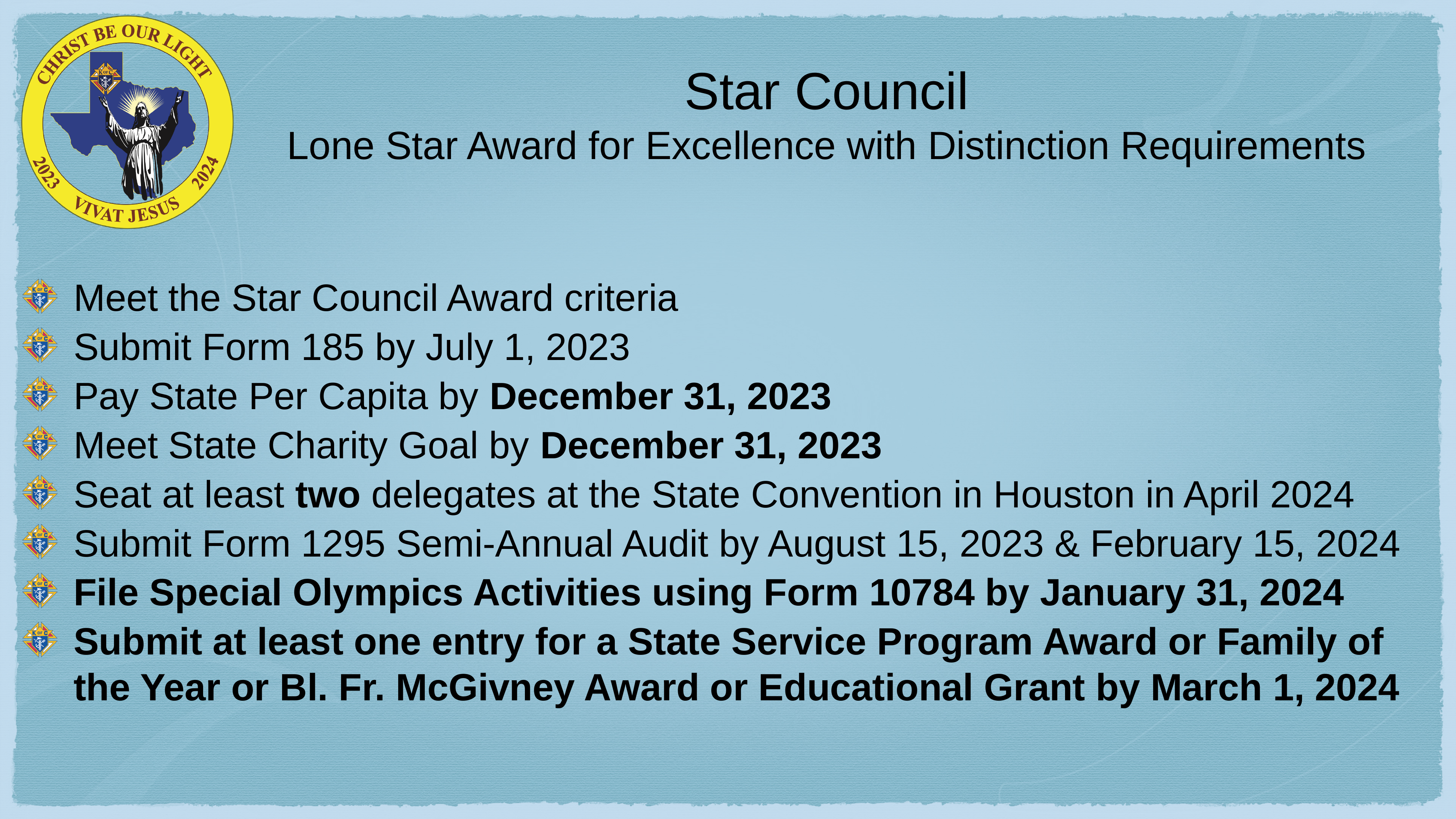

# Star Council Lone Star Award for Excellence with Distinction Requirements
Meet the Star Council Award criteria
Submit Form 185 by July 1, 2023
Pay State Per Capita by December 31, 2023
Meet State Charity Goal by December 31, 2023
Seat at least two delegates at the State Convention in Houston in April 2024
Submit Form 1295 Semi-Annual Audit by August 15, 2023 & February 15, 2024
File Special Olympics Activities using Form 10784 by January 31, 2024
Submit at least one entry for a State Service Program Award or Family of the Year or Bl. Fr. McGivney Award or Educational Grant by March 1, 2024